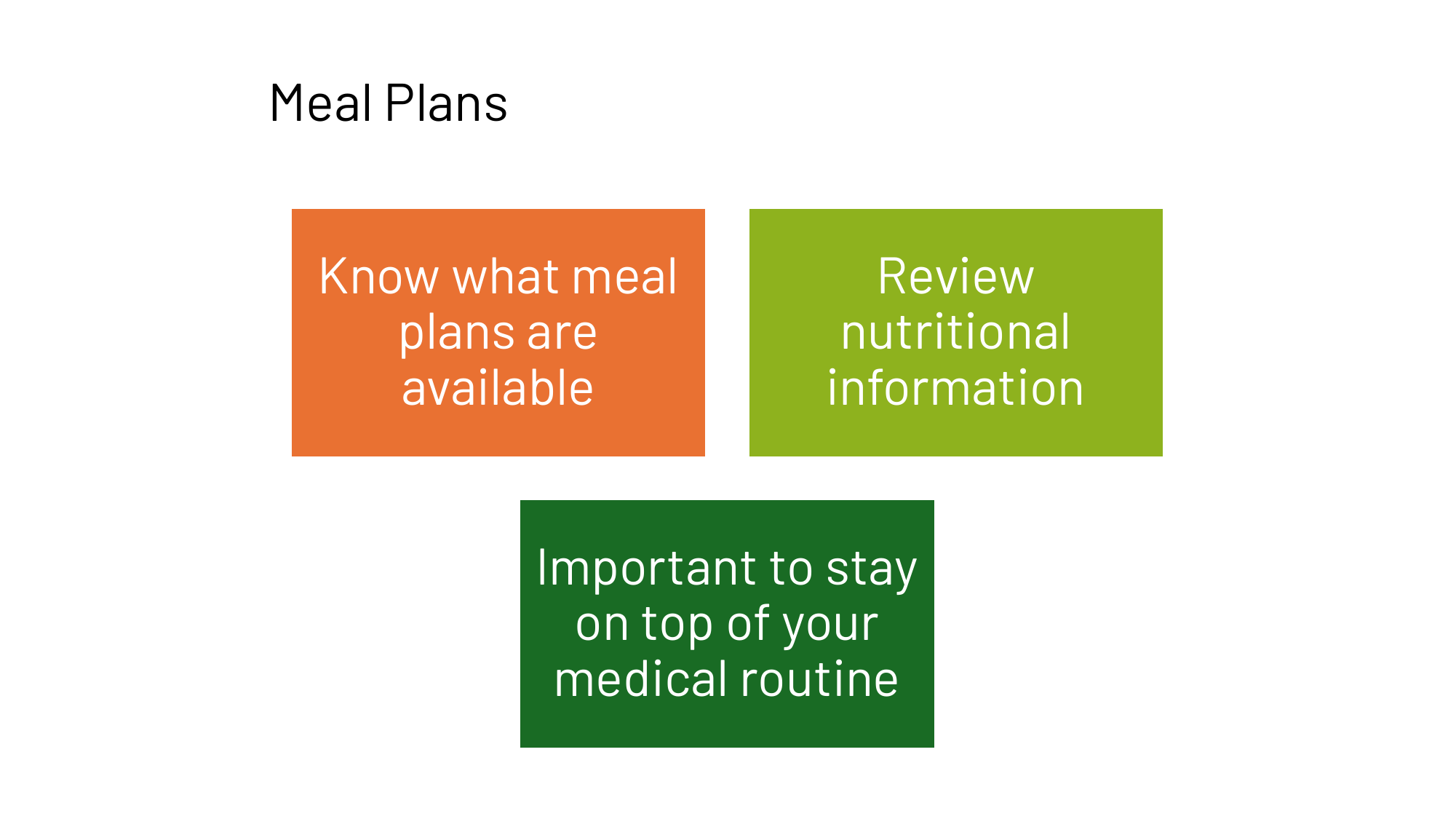

# Meal Plans
Know what meal plans are available
Review nutritional information
Important to stay on top of your medical routine